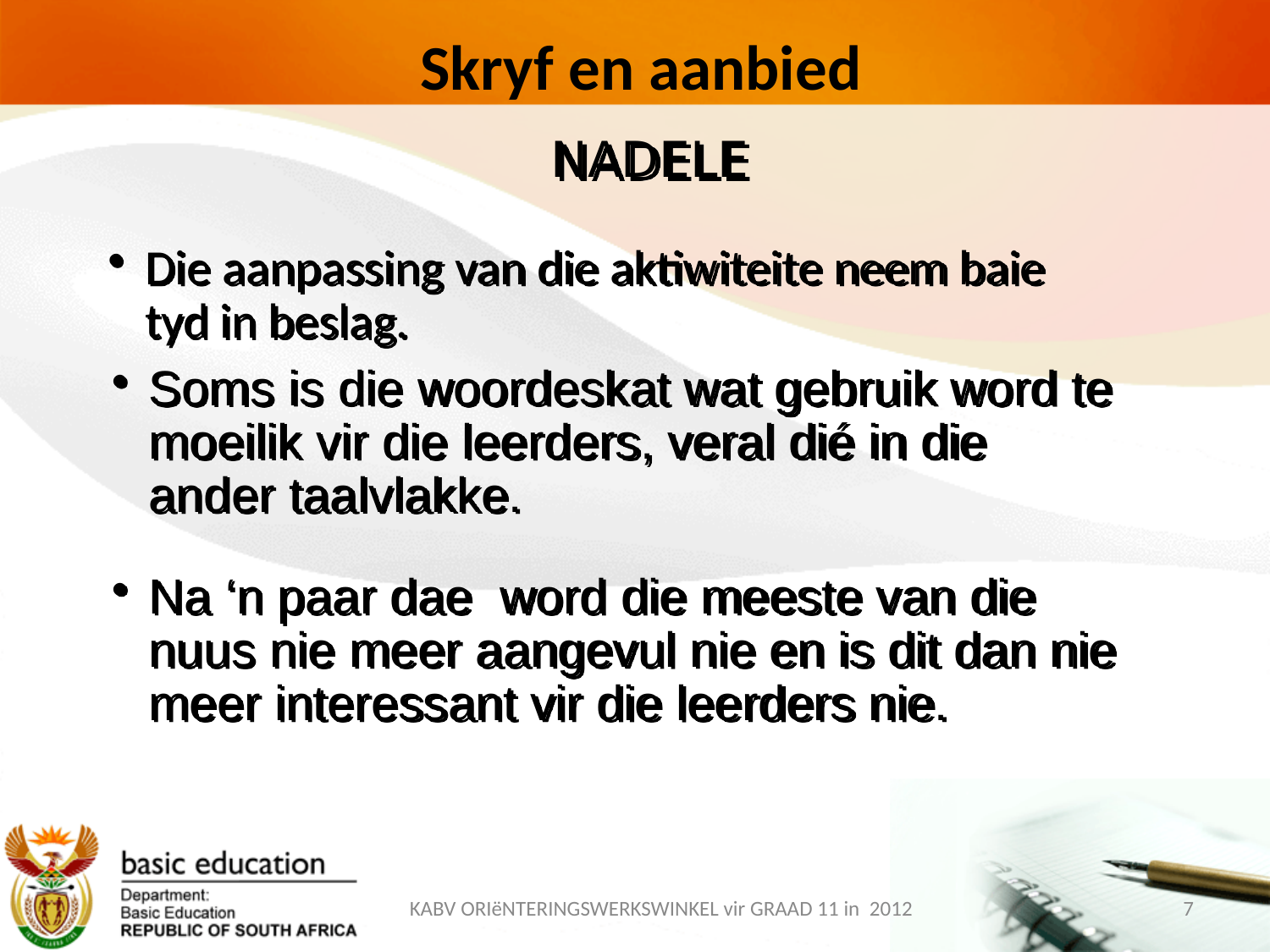

Skryf en aanbied
# NADELE
Die aanpassing van die aktiwiteite neem baie tyd in beslag.
Soms is die woordeskat wat gebruik word te moeilik vir die leerders, veral dié in die ander taalvlakke.
Na ‘n paar dae  word die meeste van die nuus nie meer aangevul nie en is dit dan nie meer interessant vir die leerders nie.
7
KABV ORIëNTERINGSWERKSWINKEL vir GRAAD 11 in  2012